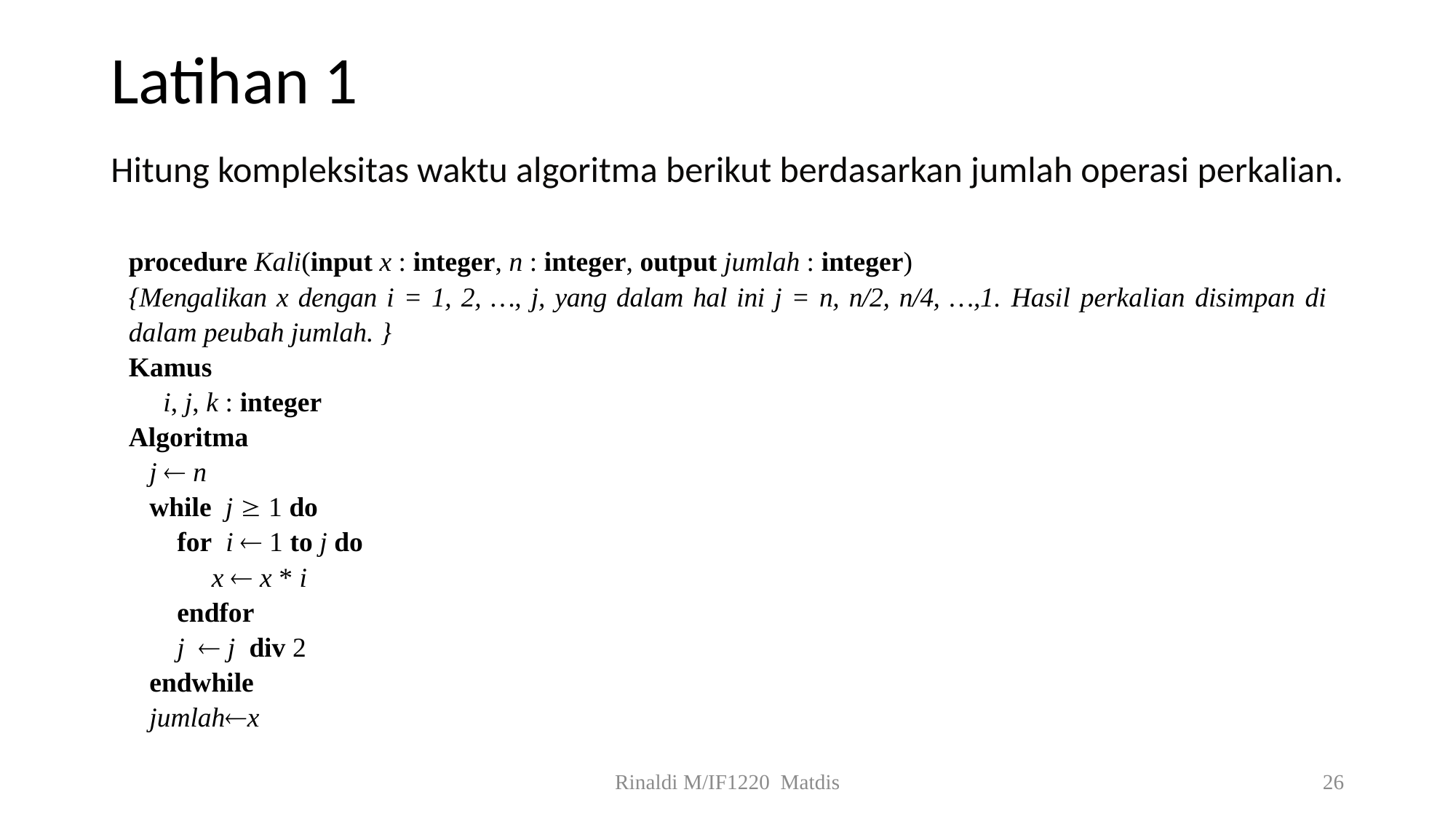

# Latihan 1
Hitung kompleksitas waktu algoritma berikut berdasarkan jumlah operasi perkalian.
procedure Kali(input x : integer, n : integer, output jumlah : integer)
{Mengalikan x dengan i = 1, 2, …, j, yang dalam hal ini j = n, n/2, n/4, …,1. Hasil perkalian disimpan di dalam peubah jumlah. }
Kamus
     i, j, k : integer
Algoritma
   j ← n
   while  j ≥ 1 do
       for  i ← 1 to j do
            x ← x * i
       endfor
       j  ← j  div 2
   endwhile
   jumlah←x
Rinaldi M/IF1220  Matdis
26